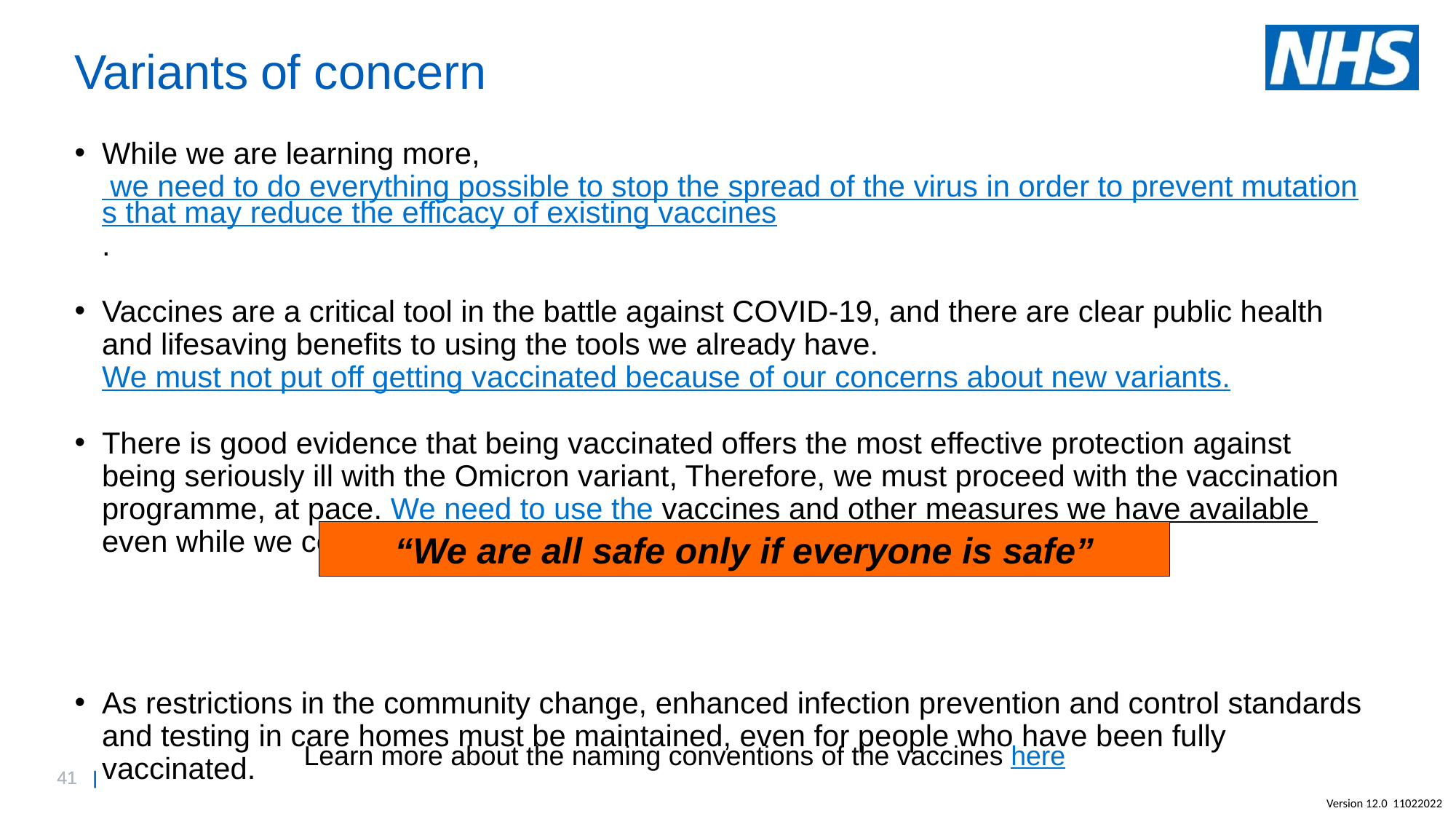

# Variants of concern
While we are learning more, we need to do everything possible to stop the spread of the virus in order to prevent mutations that may reduce the efficacy of existing vaccines.
Vaccines are a critical tool in the battle against COVID-19, and there are clear public health and lifesaving benefits to using the tools we already have. We must not put off getting vaccinated because of our concerns about new variants.
There is good evidence that being vaccinated offers the most effective protection against being seriously ill with the Omicron variant, Therefore, we must proceed with the vaccination programme, at pace. We need to use the vaccines and other measures we have available even while we continue to improve those tools.

As restrictions in the community change, enhanced infection prevention and control standards and testing in care homes must be maintained, even for people who have been fully vaccinated.
“We are all safe only if everyone is safe”
Learn more about the naming conventions of the vaccines here
Version 12.0  11022022